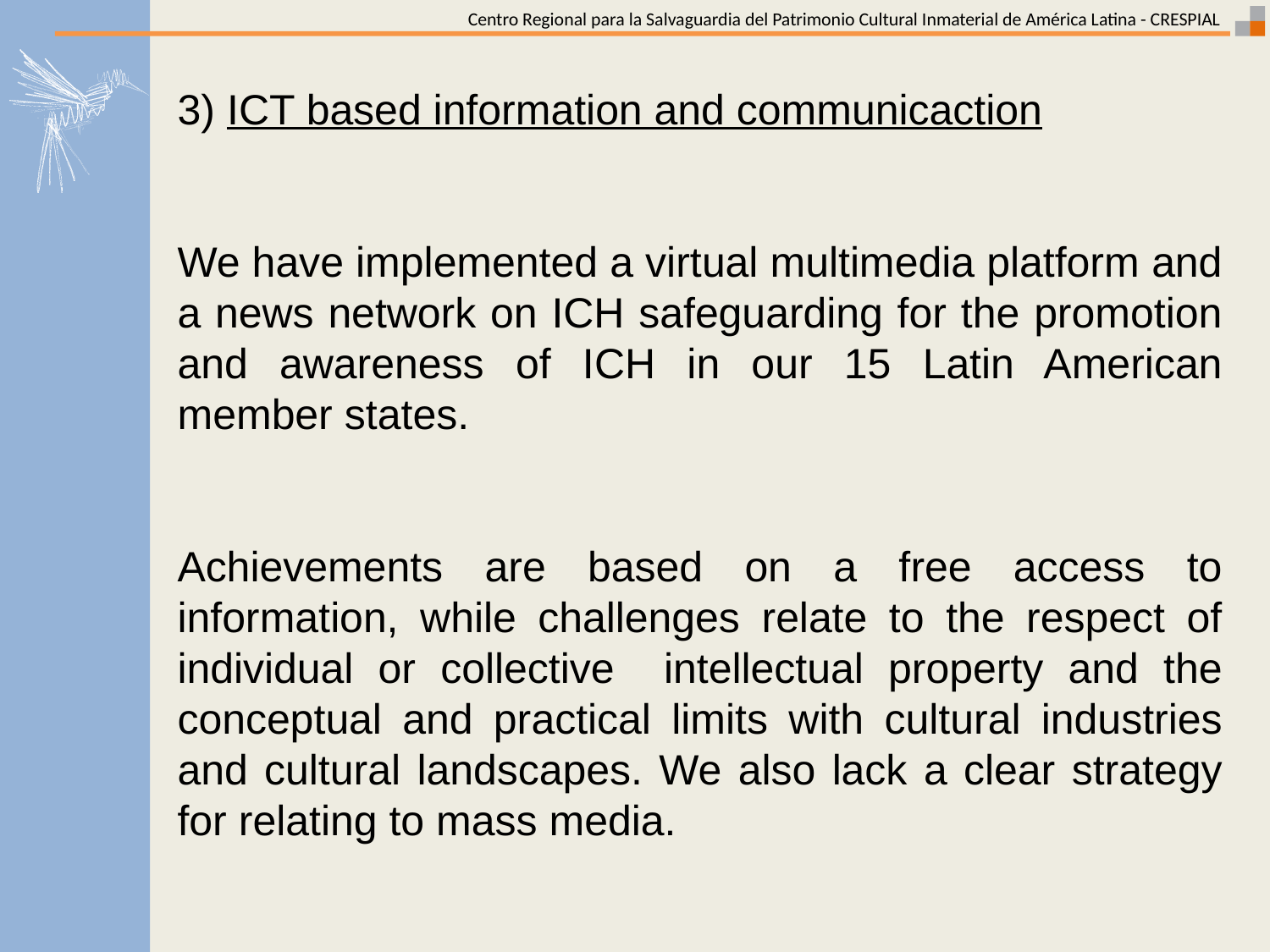

3) ICT based information and communicaction

We have implemented a virtual multimedia platform and a news network on ICH safeguarding for the promotion and awareness of ICH in our 15 Latin American member states.

Achievements are based on a free access to information, while challenges relate to the respect of individual or collective  intellectual property and the conceptual and practical limits with cultural industries and cultural landscapes. We also lack a clear strategy for relating to mass media.